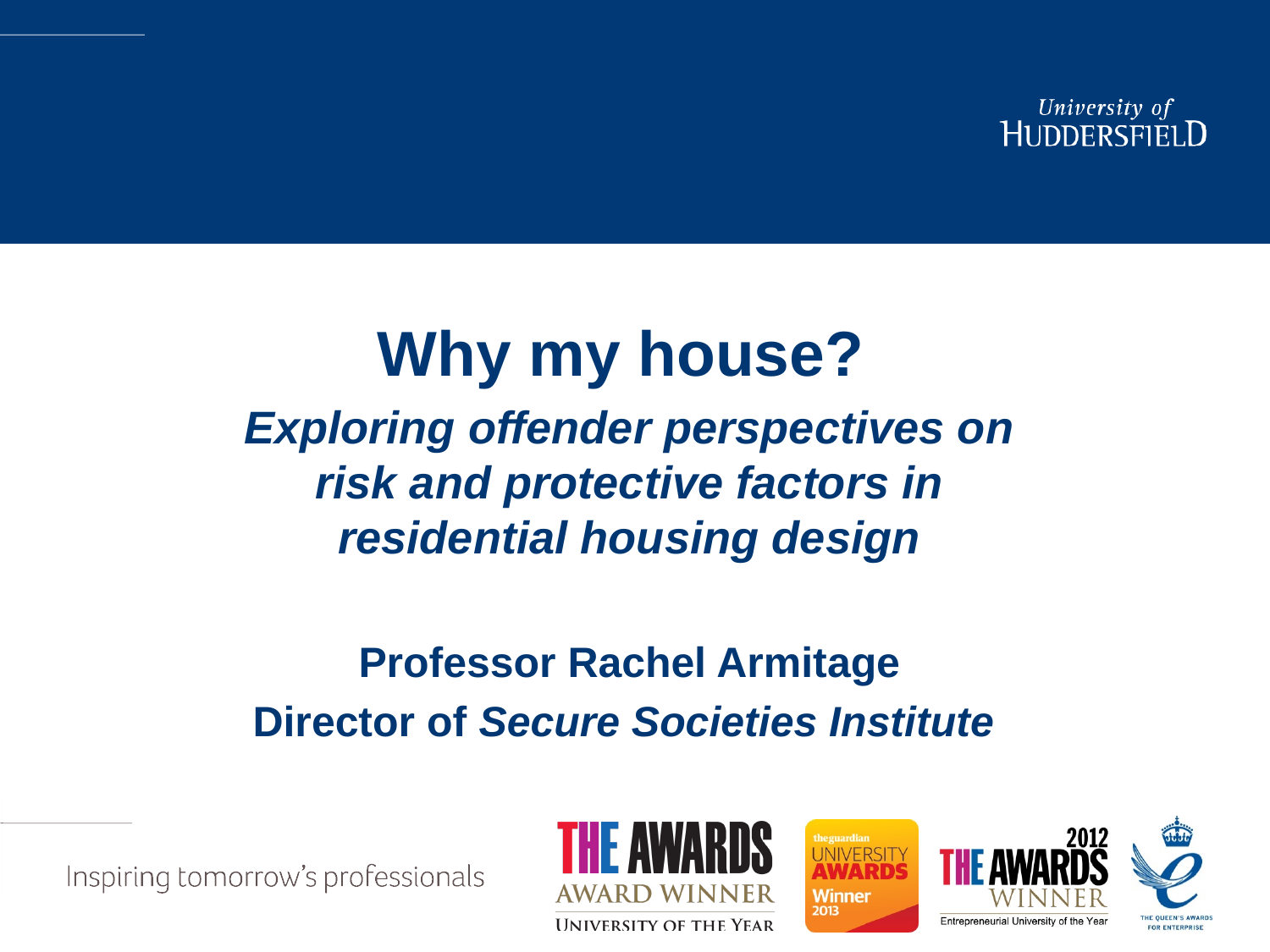

# Insert title here
Why my house?
Exploring offender perspectives on risk and protective factors in residential housing design

Professor Rachel Armitage
Director of Secure Societies Institute